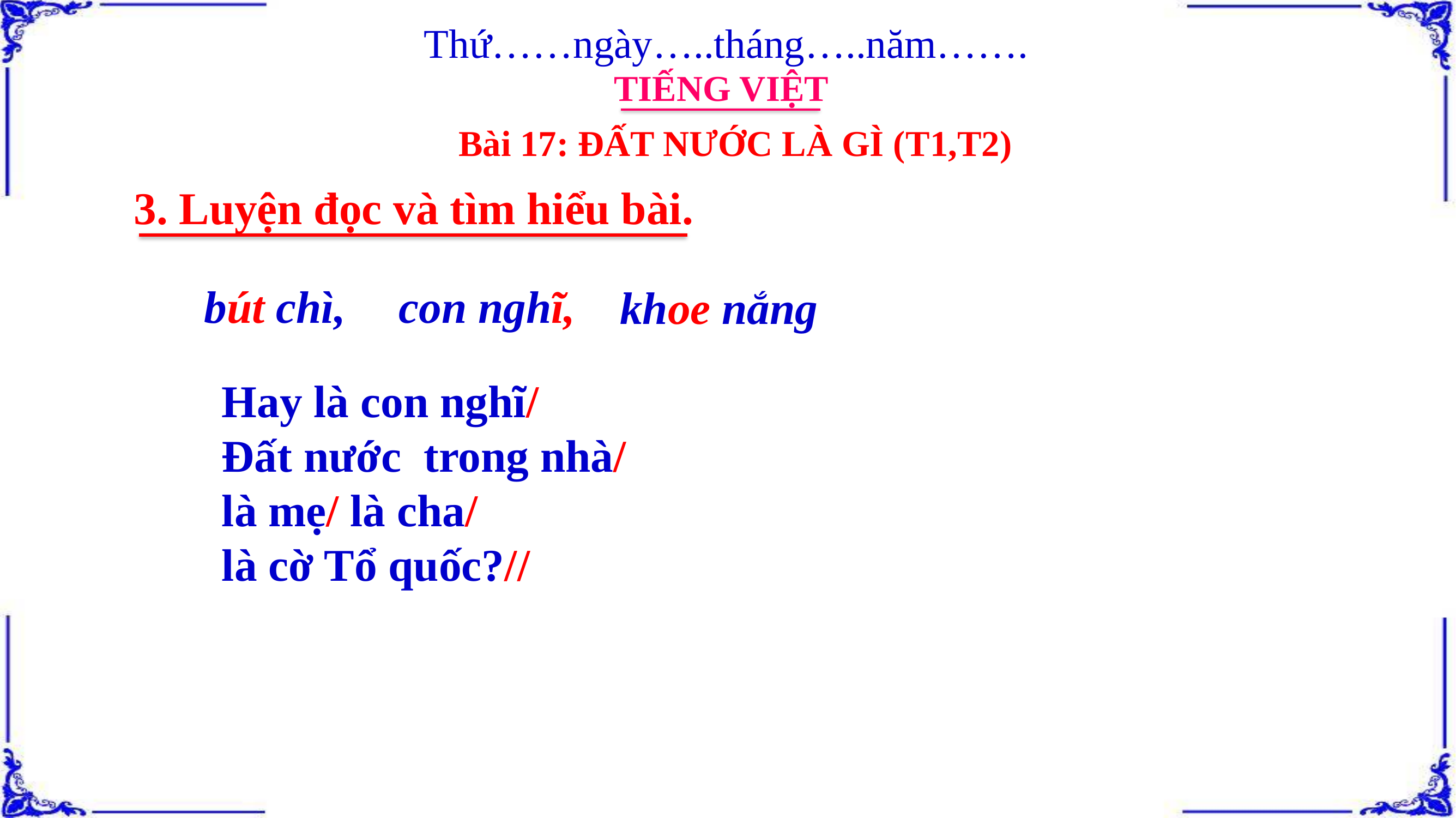

Thứ……ngày…..tháng…..năm…….
TIẾNG VIỆT
Bài 17: ĐẤT NƯỚC LÀ GÌ (T1,T2)
3. Luyện đọc và tìm hiểu bài.
bút chì,
con nghĩ,
khoe nắng
Hay là con nghĩ/
Đất nước  trong nhà/
là mẹ/ là cha/
là cờ Tổ quốc?//